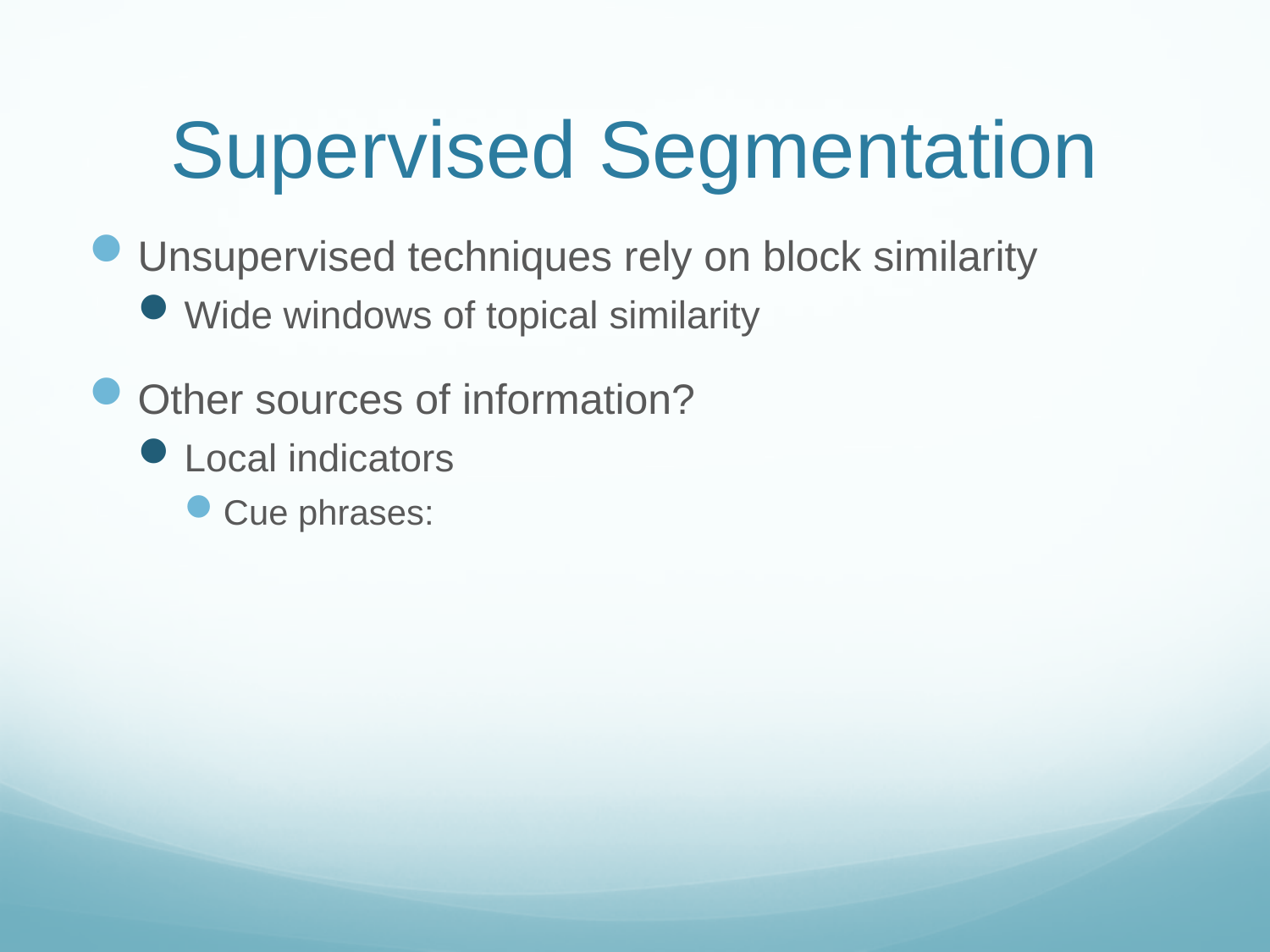

# Supervised Segmentation
Unsupervised techniques rely on block similarity
Wide windows of topical similarity
Other sources of information?
Local indicators
Cue phrases: